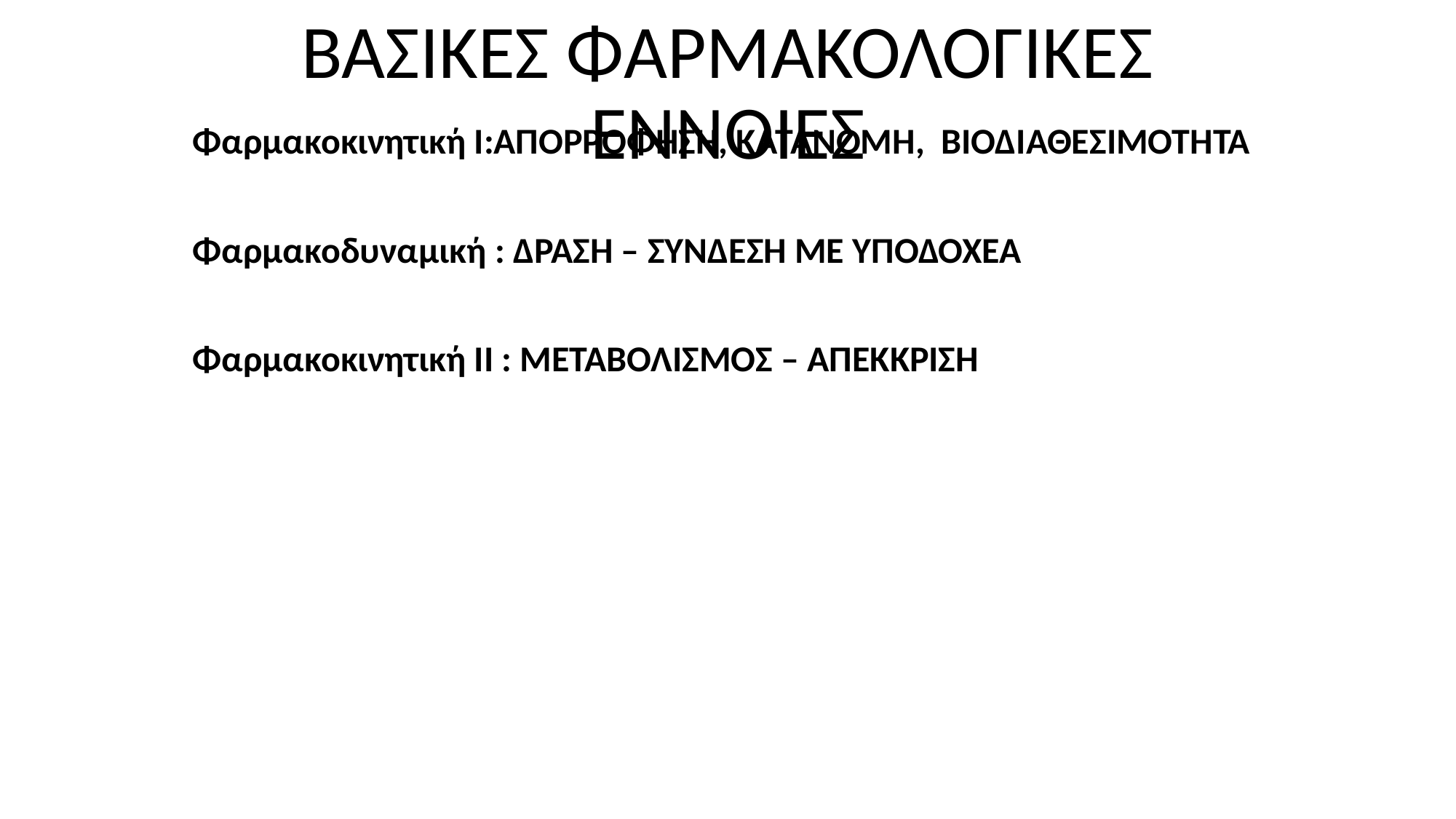

# ΒΑΣΙΚΕΣ ΦΑΡΜΑΚΟΛΟΓΙΚΕΣ ΕΝΝΟΙΕΣ
Φαρμακοκινητική Ι:ΑΠΟΡΡΟΦΗΣΗ, ΚΑΤΑΝΟΜΗ,  ΒΙΟΔΙΑΘΕΣΙΜΟΤΗΤΑ

Φαρμακοδυναμική : ΔΡΑΣΗ – ΣΥΝΔΕΣΗ ΜΕ ΥΠΟΔΟΧΕΑ

Φαρμακοκινητική ΙΙ : ΜΕΤΑΒΟΛΙΣΜΟΣ – ΑΠΕΚΚΡΙΣΗ